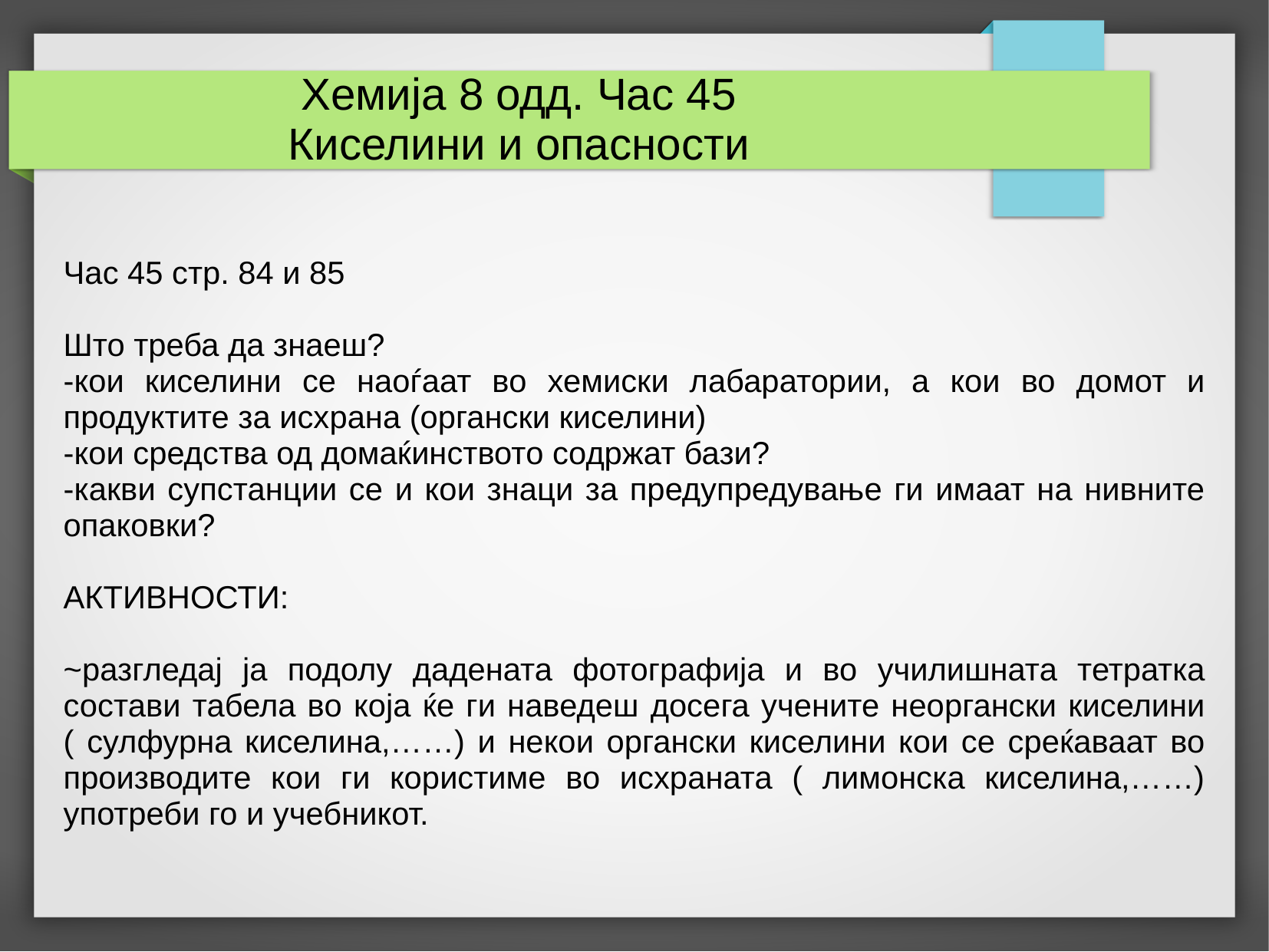

# Хемија 8 одд. Час 45 Киселини и опасности
Час 45 стр. 84 и 85

Што треба да знаеш?
-кои киселини се наоѓаат во хемиски лабаратории, а кои во домот и продуктите за исхрана (органски киселини)
-кои средства од домаќинството содржат бази?
-какви супстанции се и кои знаци за предупредување ги имаат на нивните опаковки?

АКТИВНОСТИ:

~разгледај ја подолу дадената фотографија и во училишната тетратка состави табела во која ќе ги наведеш досега учените неоргански киселини ( сулфурна киселина,……) и некои органски киселини кои се среќаваат во производите кои ги користиме во исхраната ( лимонска киселина,……) употреби го и учебникот.